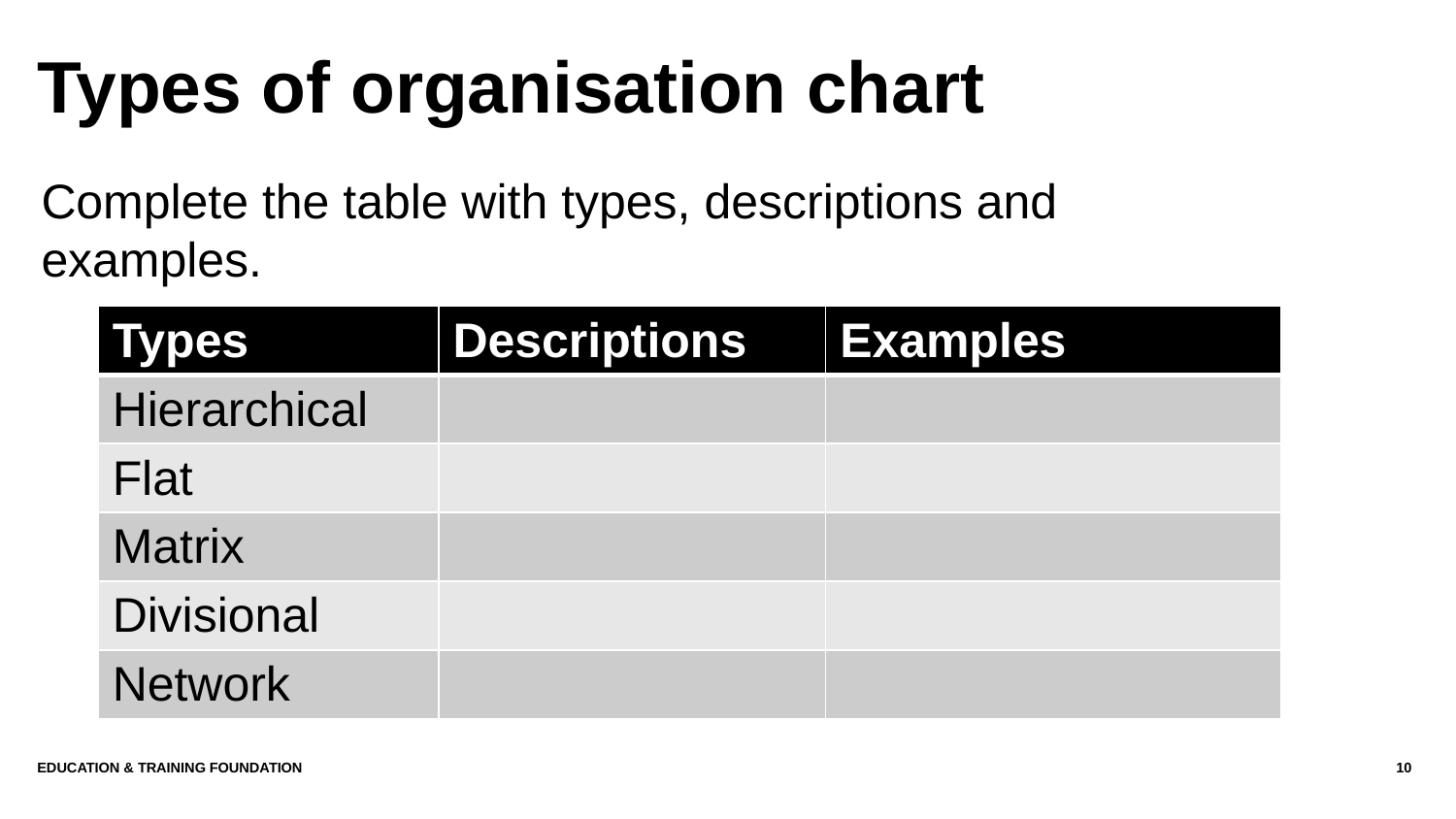

# Types of organisation chart
Complete the table with types, descriptions and examples.
| Types | Descriptions | Examples |
| --- | --- | --- |
| Hierarchical |  |  |
| Flat |  |  |
| Matrix |  |  |
| Divisional |  |  |
| Network |  |  |
Education & Training Foundation
10